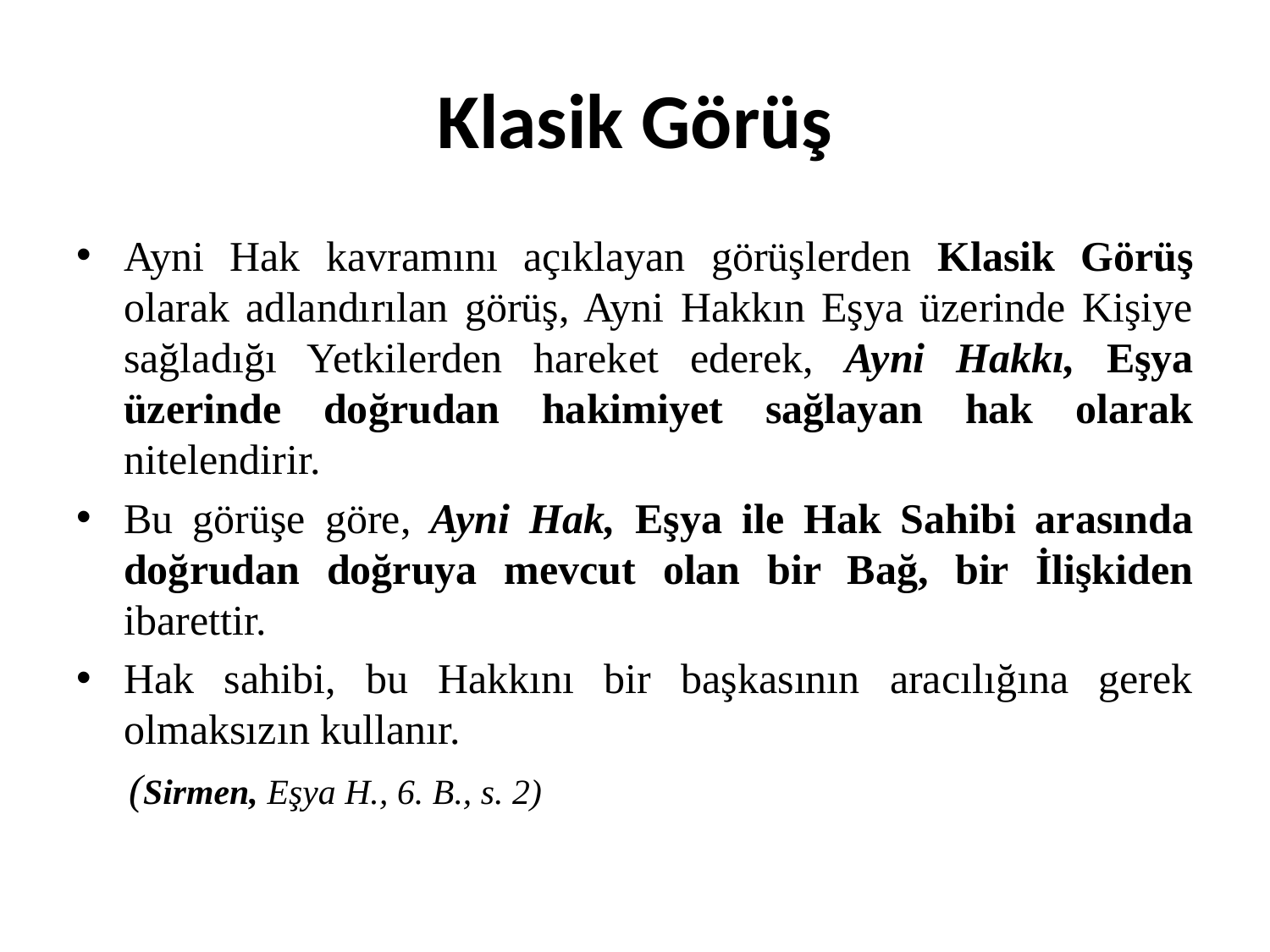

# Klasik Görüş
Ayni Hak kavramını açıklayan görüşlerden Klasik Görüş olarak adlandırılan görüş, Ayni Hakkın Eşya üzerinde Kişiye sağladığı Yetkilerden hareket ederek, Ayni Hakkı, Eşya üzerinde doğrudan hakimiyet sağlayan hak olarak nitelendirir.
Bu görüşe göre, Ayni Hak, Eşya ile Hak Sahibi arasında doğrudan doğruya mevcut olan bir Bağ, bir İlişkiden ibarettir.
Hak sahibi, bu Hakkını bir başkasının aracılığına gerek olmaksızın kullanır.
     (Sirmen, Eşya H., 6. B., s. 2)